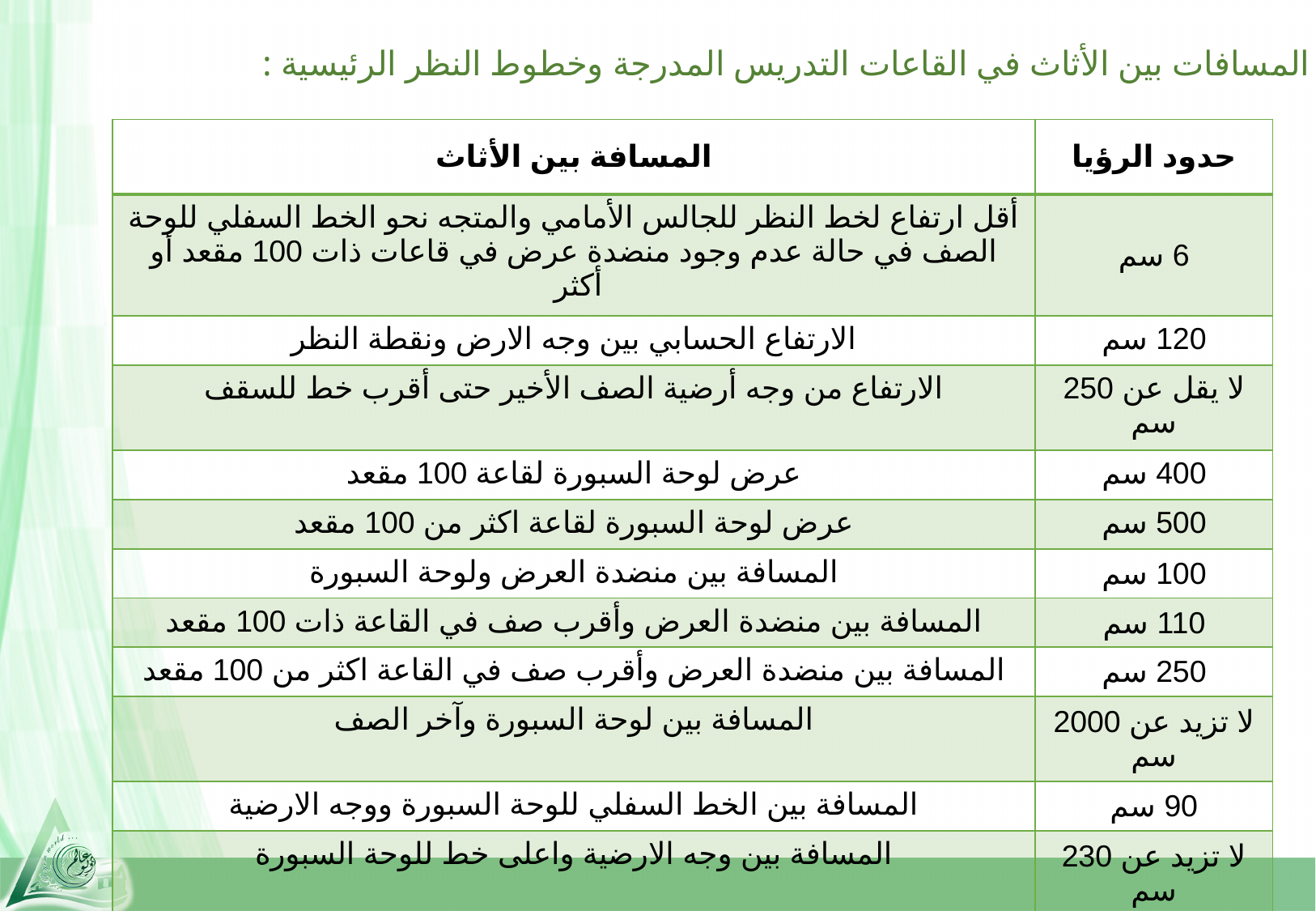

يتبع المسافات بين الأثاث في القاعات التدريس المدرجة وخطوط النظر الرئيسية :
| المسافة بين الأثاث | حدود الرؤيا |
| --- | --- |
| أقل ارتفاع لخط النظر للجالس الأمامي والمتجه نحو الخط السفلي للوحة الصف في حالة عدم وجود منضدة عرض في قاعات ذات 100 مقعد أو أكثر | 6 سم |
| الارتفاع الحسابي بين وجه الارض ونقطة النظر | 120 سم |
| الارتفاع من وجه أرضية الصف الأخير حتى أقرب خط للسقف | لا يقل عن 250 سم |
| عرض لوحة السبورة لقاعة 100 مقعد | 400 سم |
| عرض لوحة السبورة لقاعة اكثر من 100 مقعد | 500 سم |
| المسافة بين منضدة العرض ولوحة السبورة | 100 سم |
| المسافة بين منضدة العرض وأقرب صف في القاعة ذات 100 مقعد | 110 سم |
| المسافة بين منضدة العرض وأقرب صف في القاعة اكثر من 100 مقعد | 250 سم |
| المسافة بين لوحة السبورة وآخر الصف | لا تزيد عن 2000 سم |
| المسافة بين الخط السفلي للوحة السبورة ووجه الارضية | 90 سم |
| المسافة بين وجه الارضية واعلى خط للوحة السبورة | لا تزيد عن 230 سم |